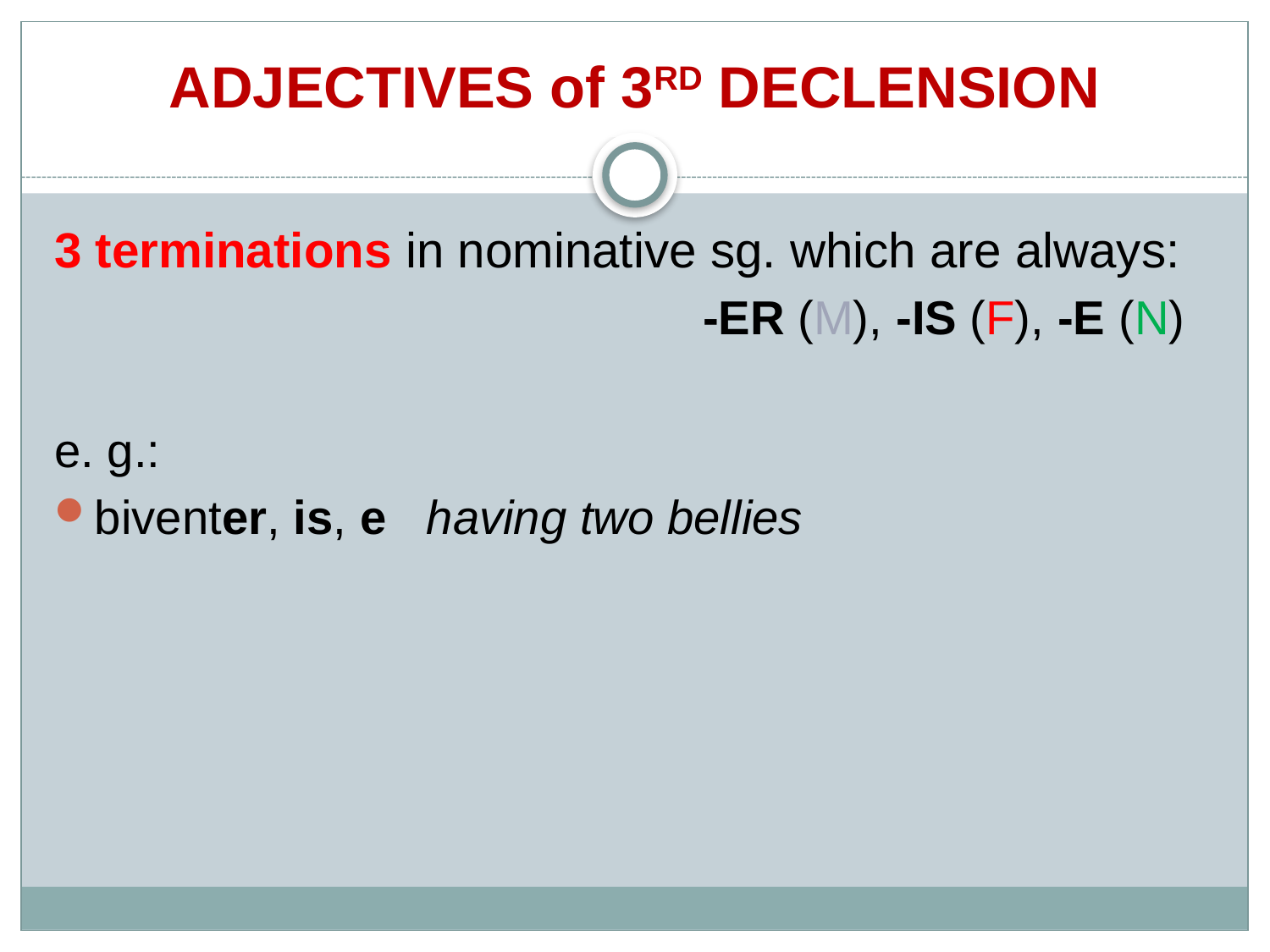

# ADJECTIVES of 3RD DECLENSION
3 terminations in nominative sg. which are always:
					 -ER (M), -IS (F), -E (N)

e. g.:
biventer, is, e   having two bellies